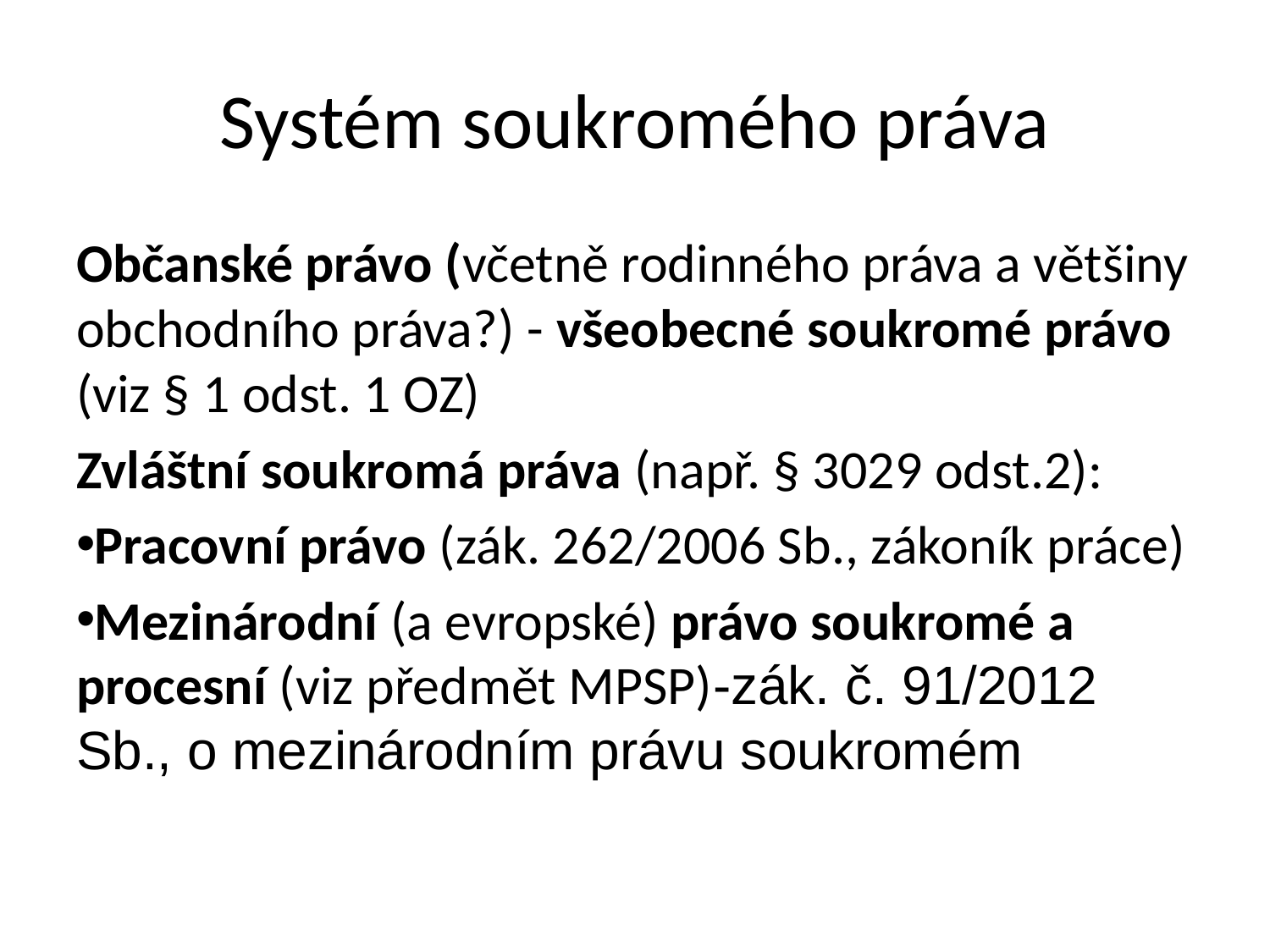

# Systém soukromého práva
Občanské právo (včetně rodinného práva a většiny obchodního práva?) - všeobecné soukromé právo (viz § 1 odst. 1 OZ)
Zvláštní soukromá práva (např. § 3029 odst.2):
Pracovní právo (zák. 262/2006 Sb., zákoník práce)
Mezinárodní (a evropské) právo soukromé a procesní (viz předmět MPSP)-zák. č. 91/2012 Sb., o mezinárodním právu soukromém